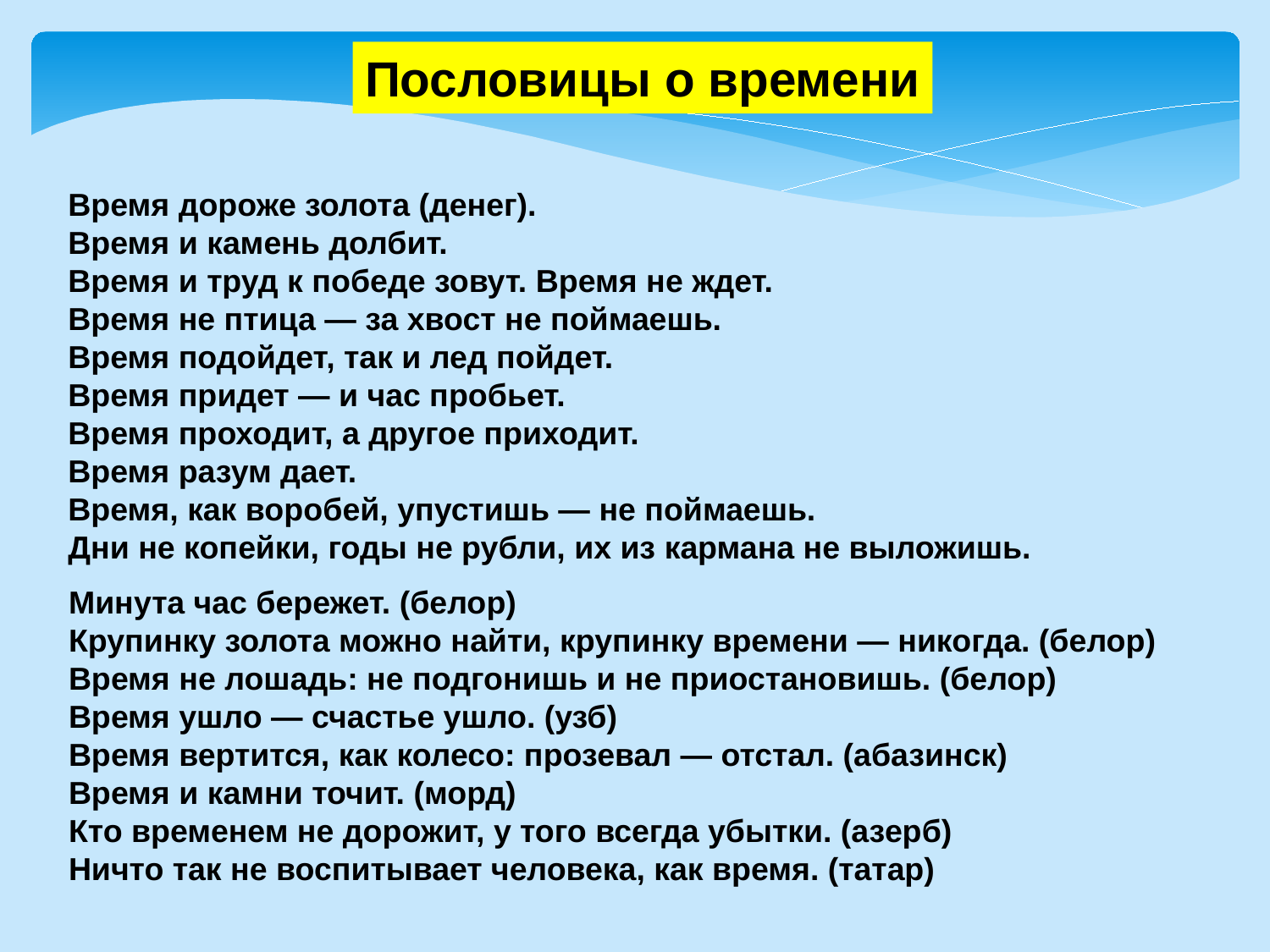

Пословицы о времени

Время дороже золота (денег).
Время и камень долбит.
Время и труд к победе зовут. Время не ждет.
Время не птица — за хвост не поймаешь.
Время подойдет, так и лед пойдет.
Время придет — и час пробьет.
Время проходит, а другое приходит.
Время разум дает.
Время, как воробей, упустишь — не поймаешь.
Дни не копейки, годы не рубли, их из кармана не выложишь.
Минута час бережет. (белор)
Крупинку золота можно найти, крупинку времени — никогда. (белор)
Время не лошадь: не подгонишь и не приостановишь. (белор)
Время ушло — счастье ушло. (узб)
Время вертится, как колесо: прозевал — отстал. (абазинск)
Время и камни точит. (морд)
Кто временем не дорожит, у того всегда убытки. (азерб)
Ничто так не воспитывает человека, как время. (татар)